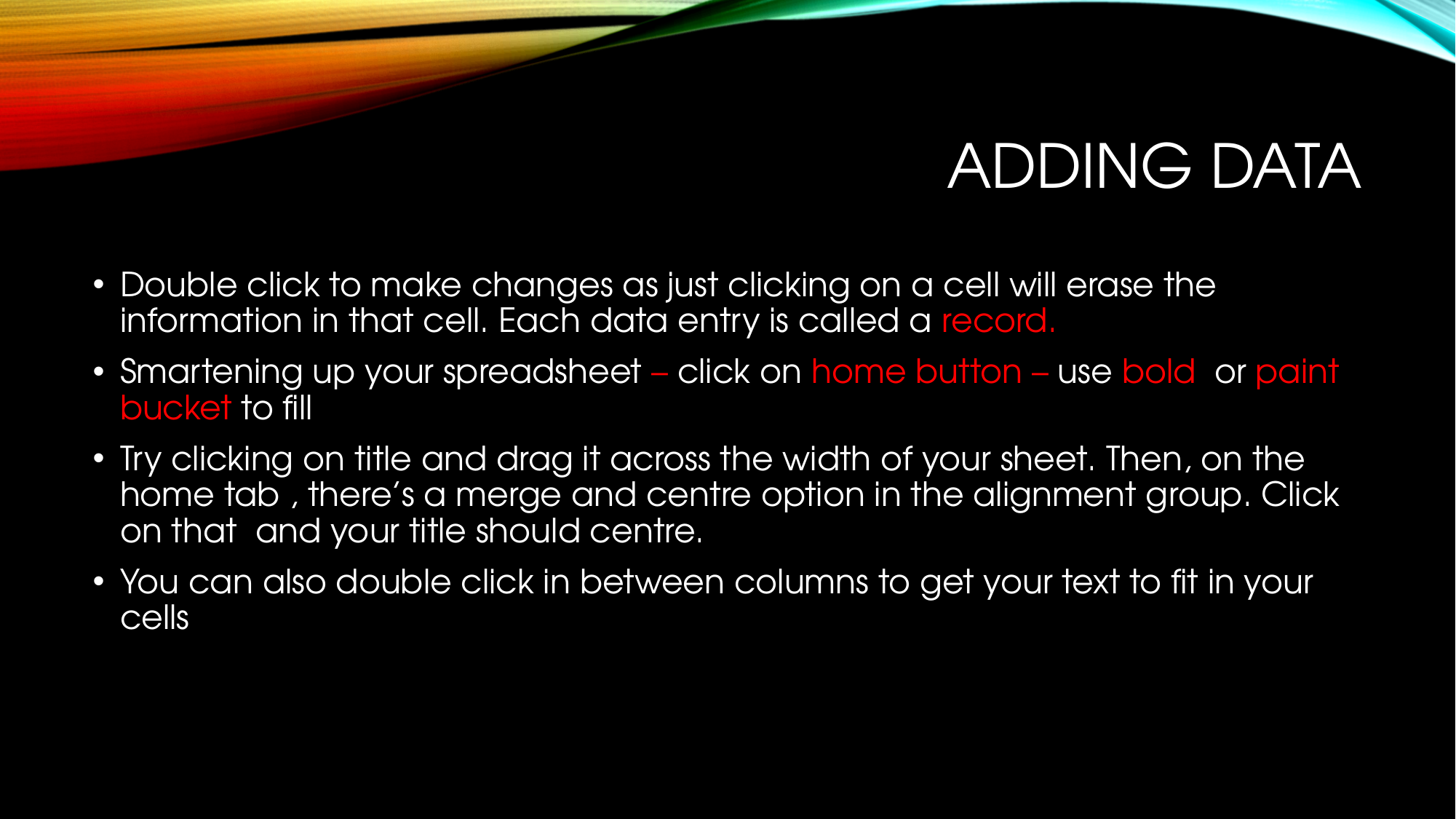

# Adding data
Double click to make changes as just clicking on a cell will erase the information in that cell. Each data entry is called a record.
Smartening up your spreadsheet – click on home button – use bold  or paint bucket to fill
Try clicking on title and drag it across the width of your sheet. Then, on the home tab , there’s a merge and centre option in the alignment group. Click on that  and your title should centre.
You can also double click in between columns to get your text to fit in your cells